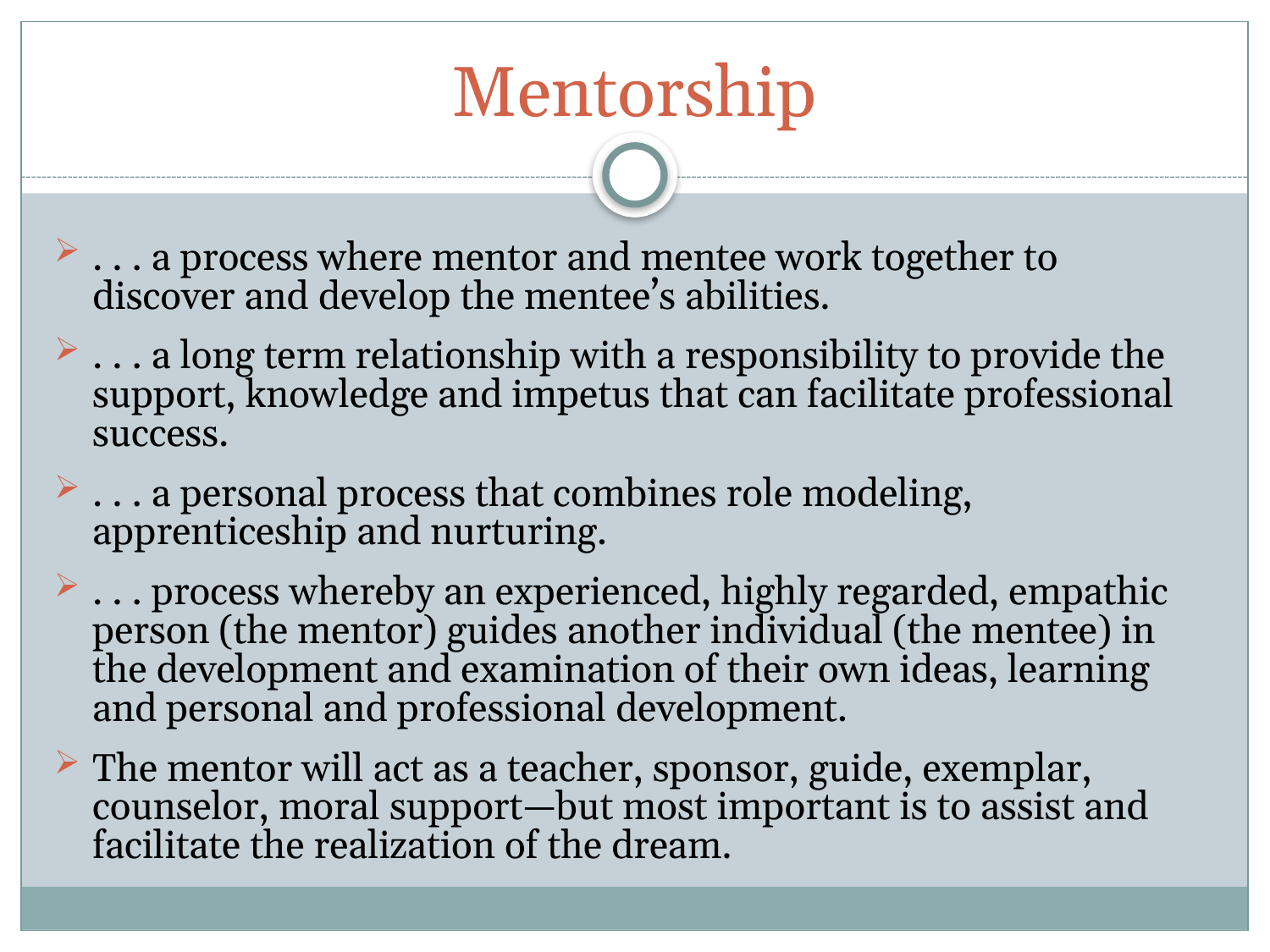

# Mentorship
. . . a process where mentor and mentee work together to discover and develop the mentee’s abilities.
. . . a long term relationship with a responsibility to provide the support, knowledge and impetus that can facilitate professional success.
. . . a personal process that combines role modeling, apprenticeship and nurturing.
. . . process whereby an experienced, highly regarded, empathic person (the mentor) guides another individual (the mentee) in the development and examination of their own ideas, learning and personal and professional development.
The mentor will act as a teacher, sponsor, guide, exemplar, counselor, moral support—but most important is to assist and facilitate the realization of the dream.